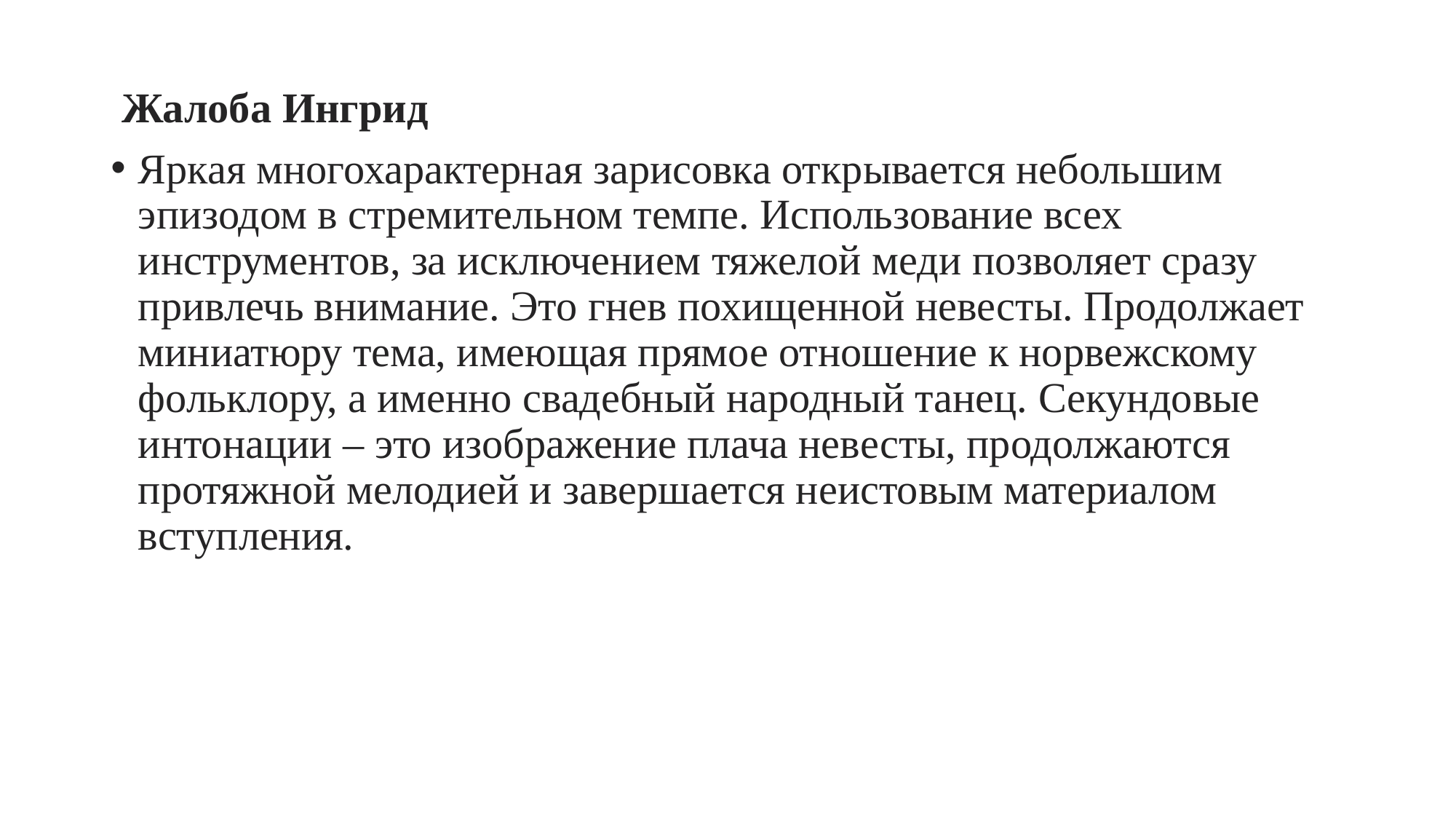

Жалоба Ингрид
Яркая многохарактерная зарисовка открывается небольшим эпизодом в стремительном темпе. Использование всех инструментов, за исключением тяжелой меди позволяет сразу привлечь внимание. Это гнев похищенной невесты. Продолжает миниатюру тема, имеющая прямое отношение к норвежскому фольклору, а именно свадебный народный танец. Секундовые интонации – это изображение плача невесты, продолжаются протяжной мелодией и завершается неистовым материалом вступления.